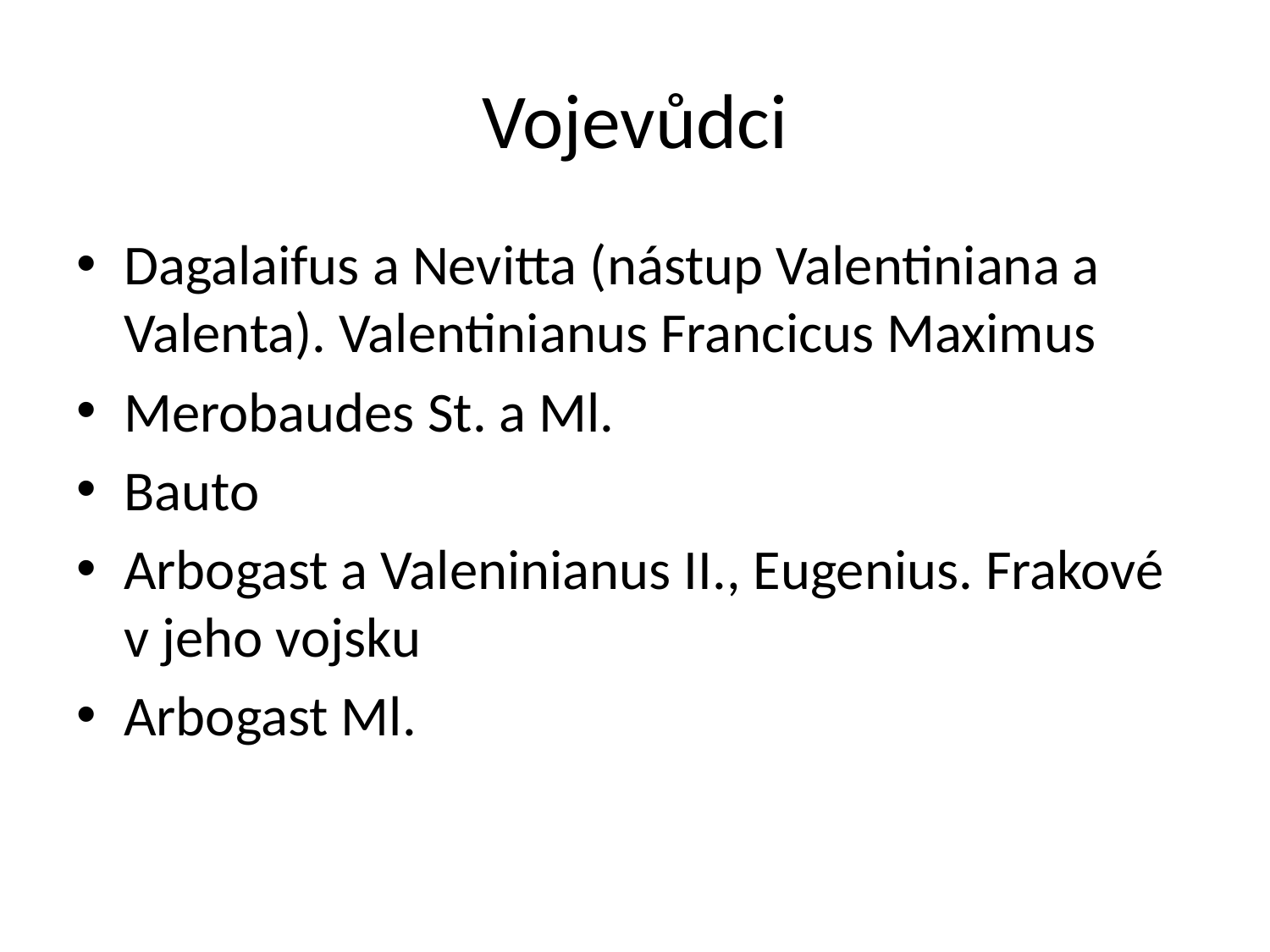

# Vojevůdci
Dagalaifus a Nevitta (nástup Valentiniana a Valenta). Valentinianus Francicus Maximus
Merobaudes St. a Ml.
Bauto
Arbogast a Valeninianus II., Eugenius. Frakové v jeho vojsku
Arbogast Ml.